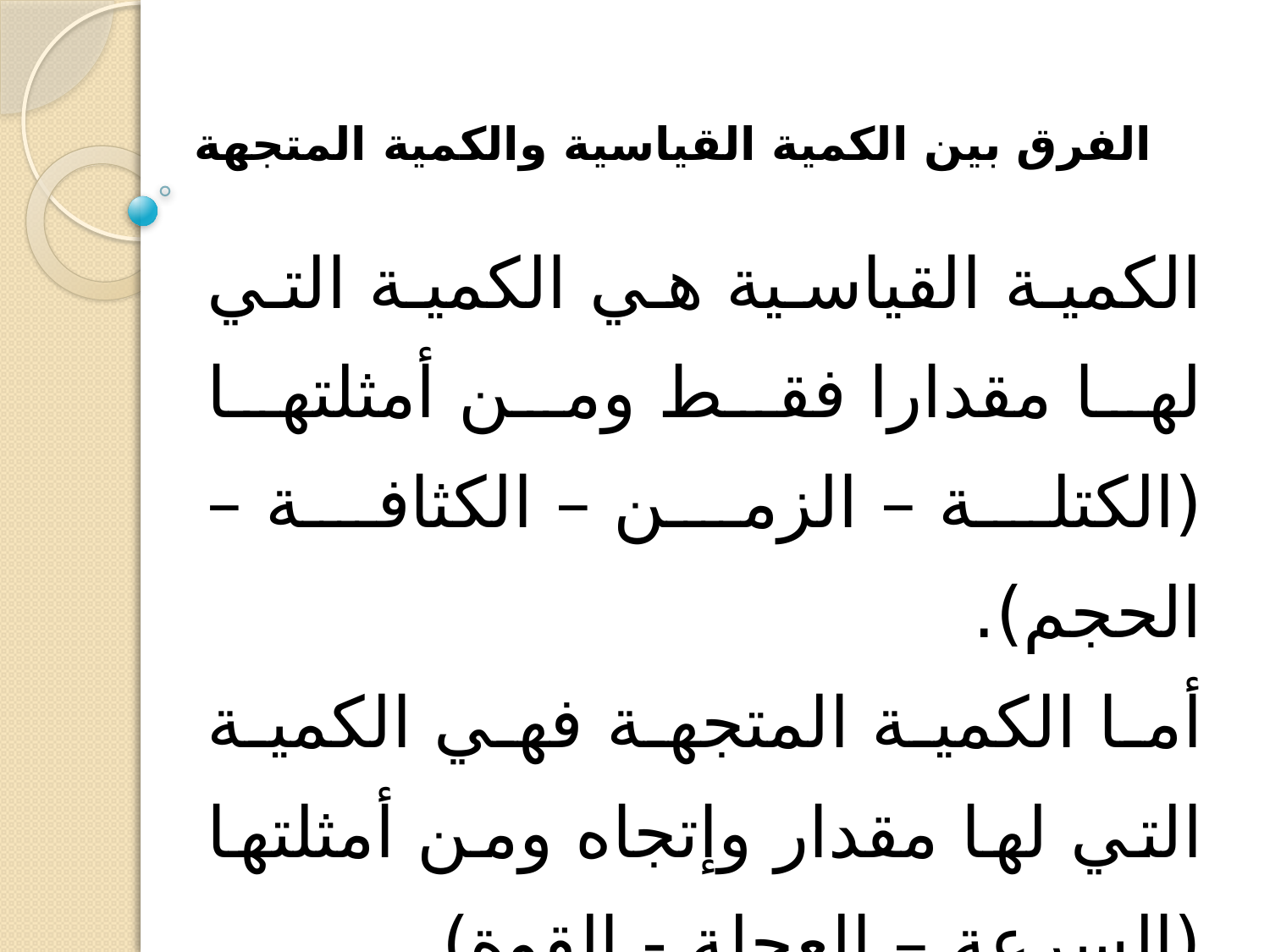

# الفرق بين الكمية القياسية والكمية المتجهة
الكمية القياسية هي الكمية التي لها مقدارا فقط ومن أمثلتها (الكتلة – الزمن – الكثافة – الحجم).
أما الكمية المتجهة فهي الكمية التي لها مقدار وإتجاه ومن أمثلتها (السرعة – العجلة - القوة).
وحيث أن الكميات المتجهة لها مقدارا وإتجاها فإنه عند جمعها أو طرحها يجب أخذ الإتجاه في الإعتبار.